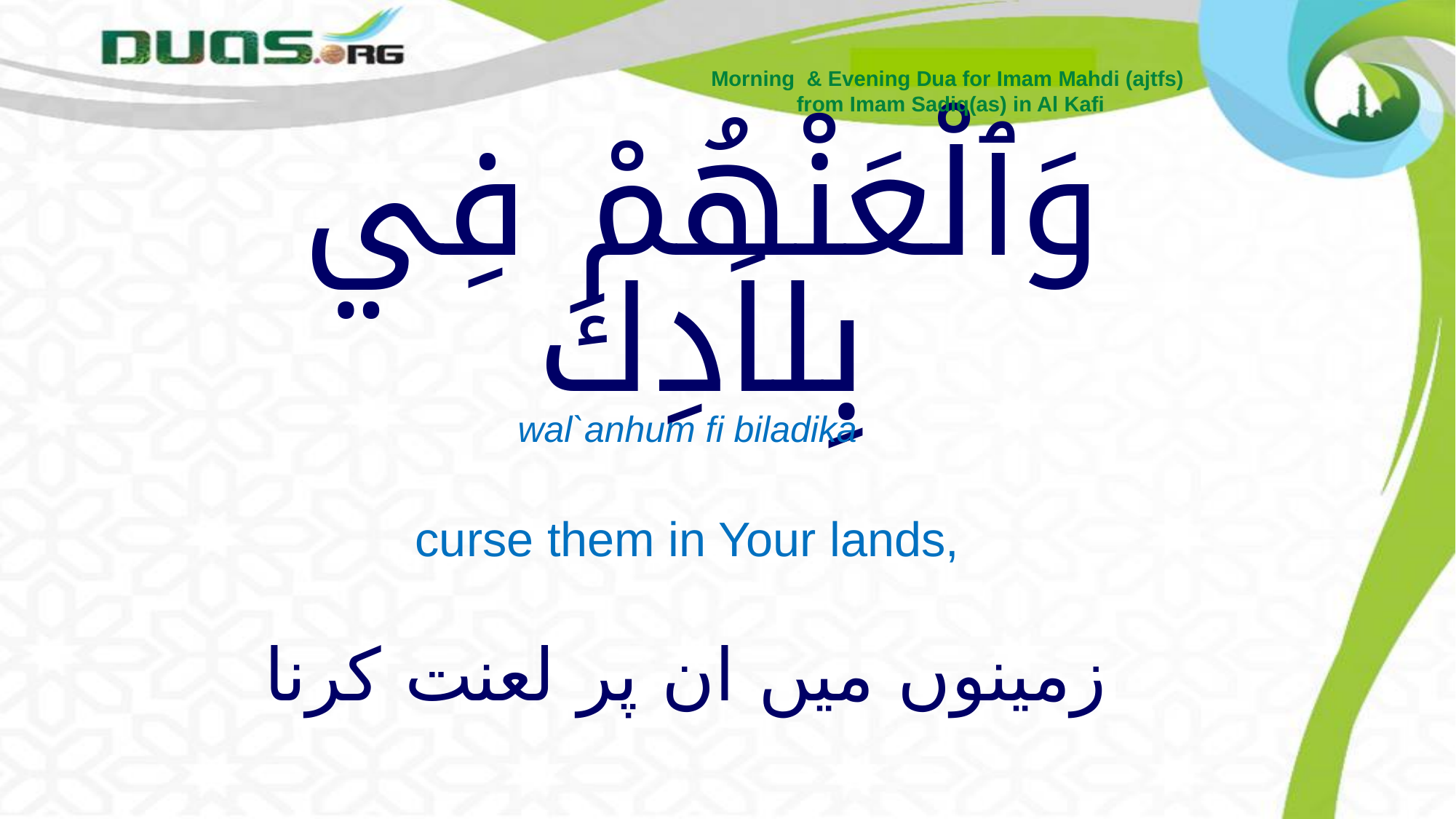

Morning  & Evening Dua for Imam Mahdi (ajtfs)
from Imam Sadiq(as) in Al Kafi
# وَٱلْعَنْهُمْ فِي بِلاَدِكَ

wal`anhum fi biladika

curse them in Your lands,

زمینوں میں ان پر لعنت کرنا